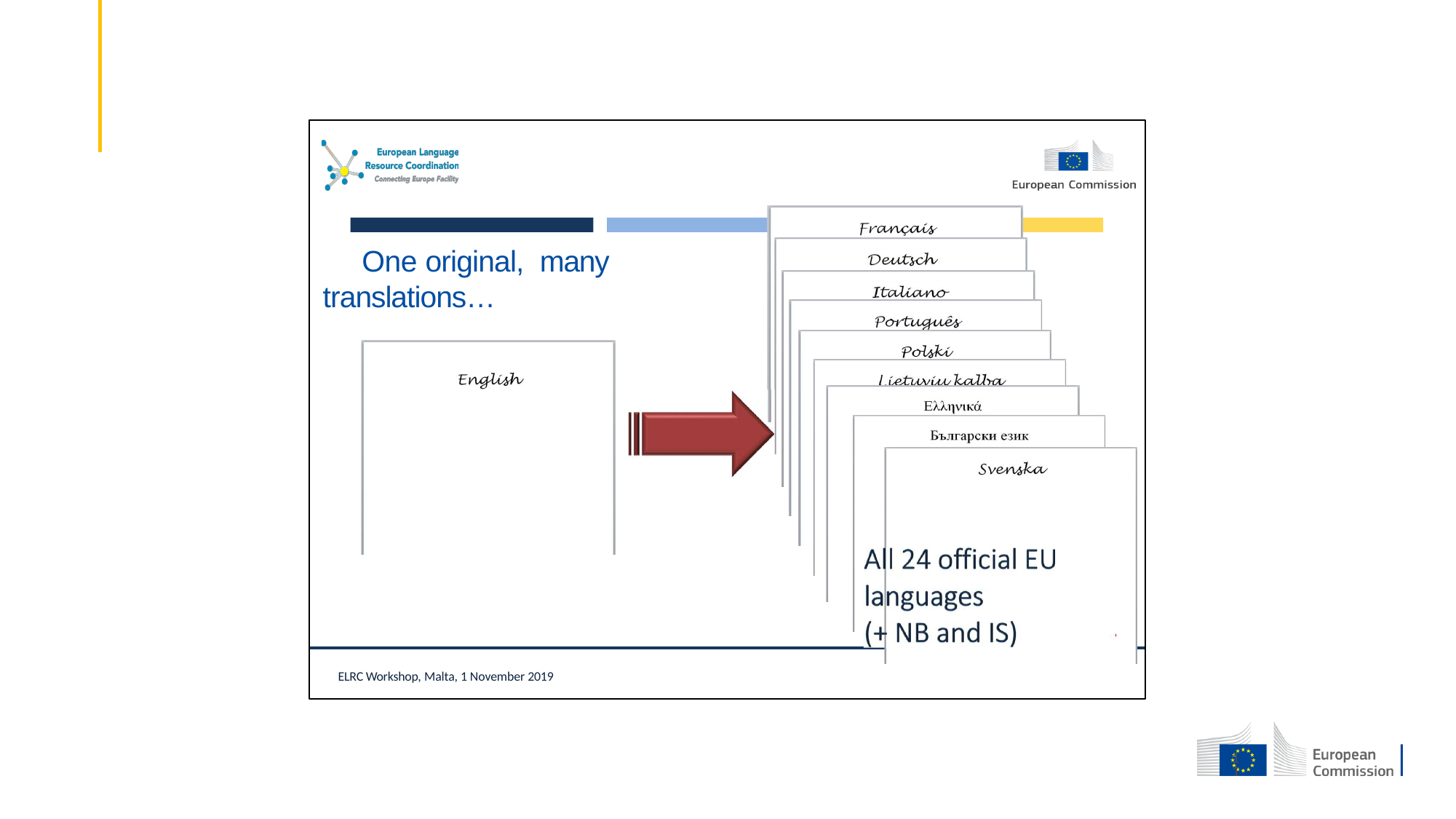

# One original,  many translations…

ELRC Workshop, Malta, 1 November 2019
11